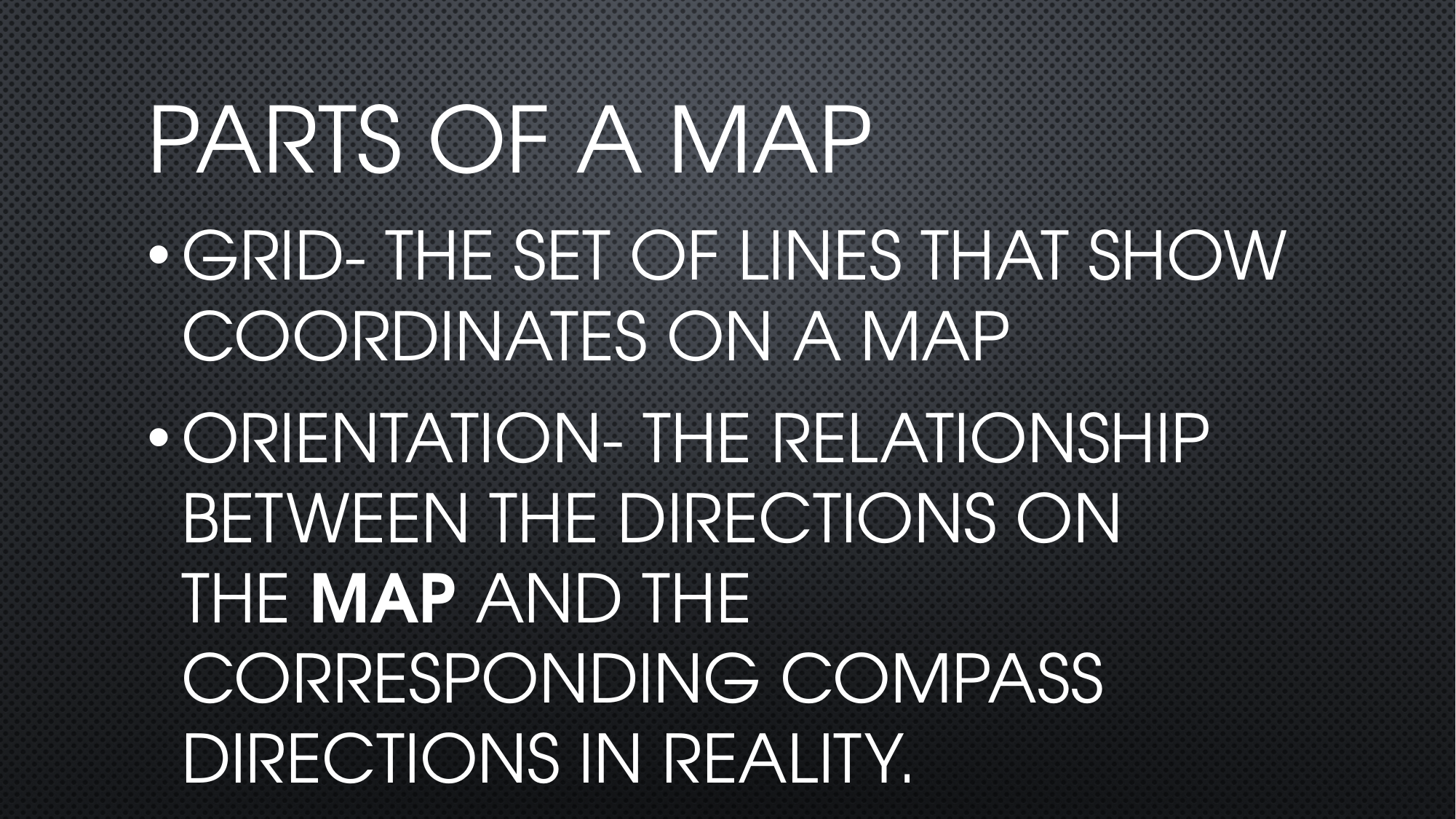

# Parts of a map
Grid- the set of lines that show coordinates on a map
Orientation- the relationship between the directions on the map and the corresponding compass directions in reality.